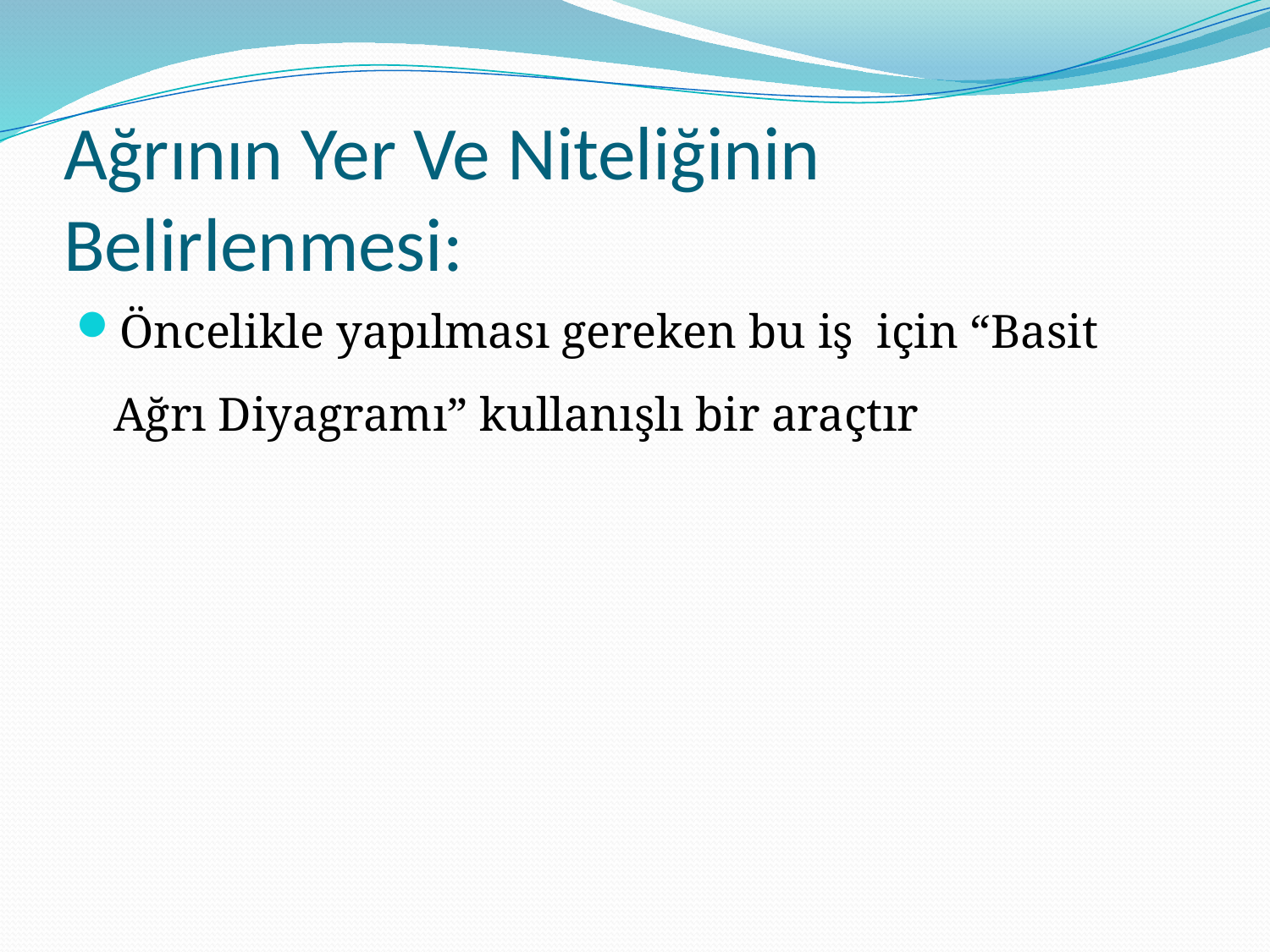

# Ağrının Yer Ve Niteliğinin Belirlenmesi:
Öncelikle yapılması gereken bu iş  için “Basit Ağrı Diyagramı” kullanışlı bir araçtır